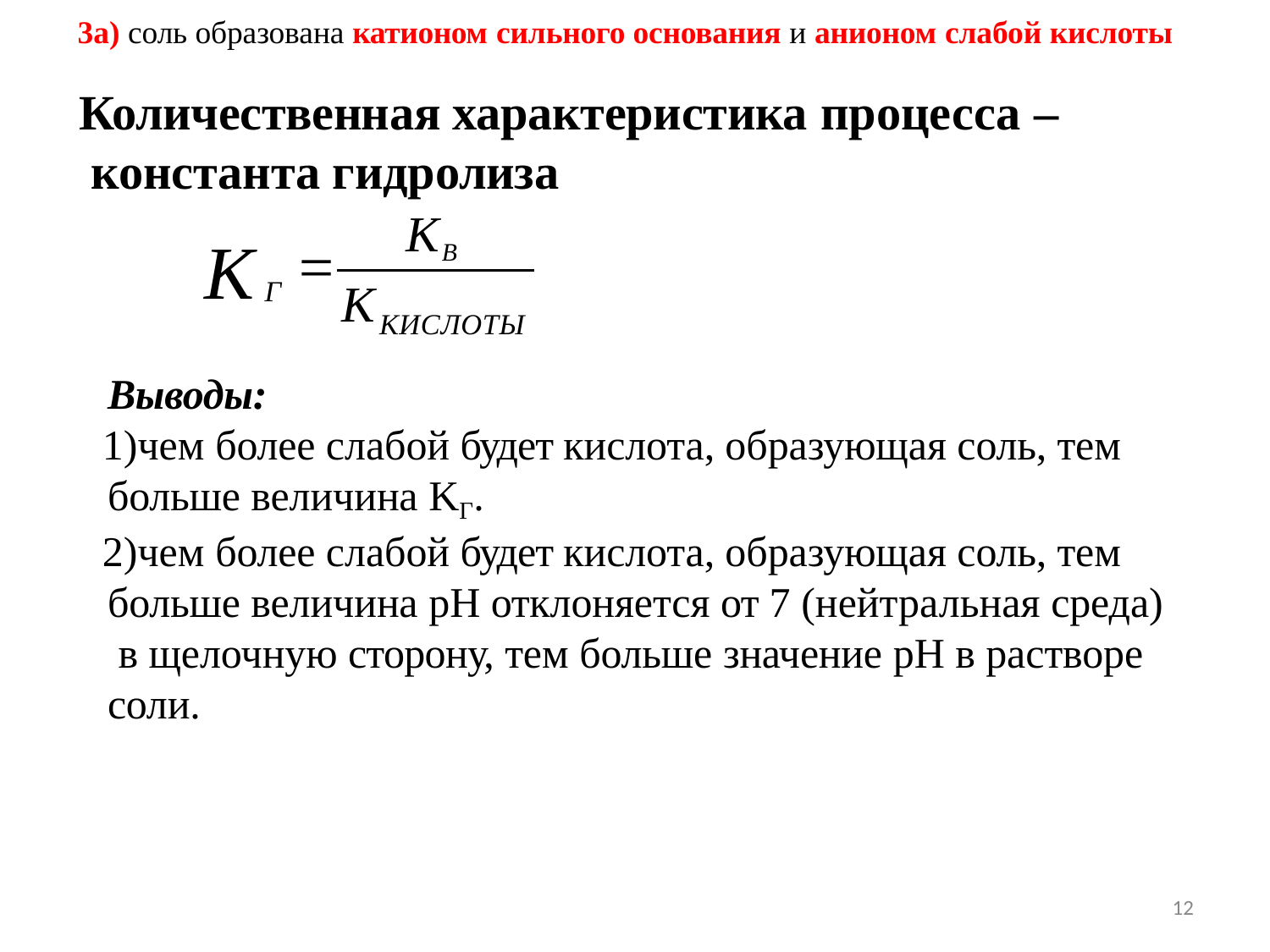

3а) соль образована катионом сильного основания и анионом слабой кислоты
Количественная характеристика процесса –  константа гидролиза
KВ
K
=
K

Г
КИСЛОТЫ
Выводы:
чем более слабой будет кислота, образующая соль, тем  больше величина KГ.
чем более слабой будет кислота, образующая соль, тем  больше величина рН отклоняется от 7 (нейтральная среда)  в щелочную сторону, тем больше значение рН в растворе  соли.
12